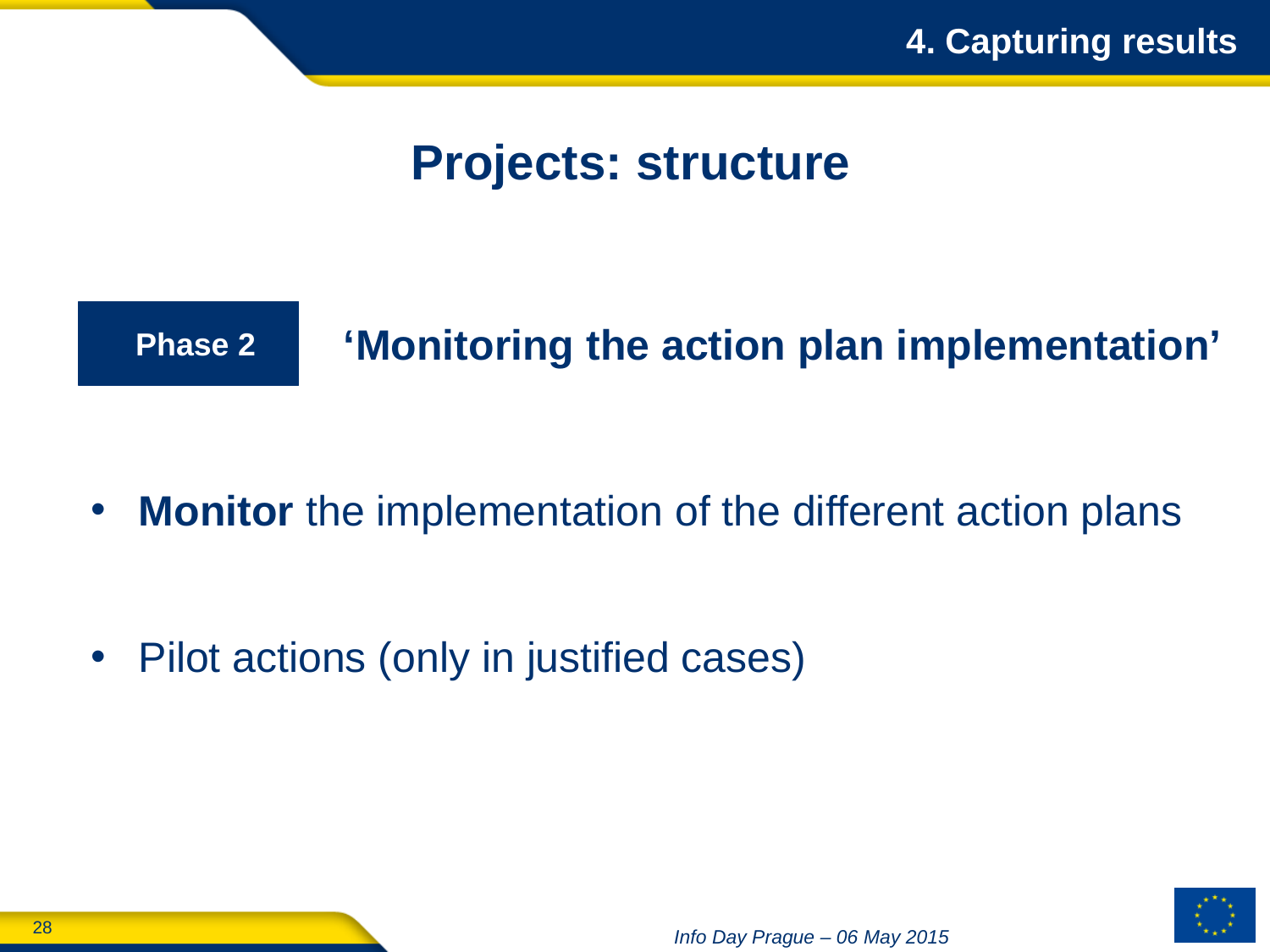

4. Capturing results
Projects: structure

Phase 2
 ‘Monitoring the action plan implementation’
Monitor the implementation of the different action plans

Pilot actions (only in justified cases)